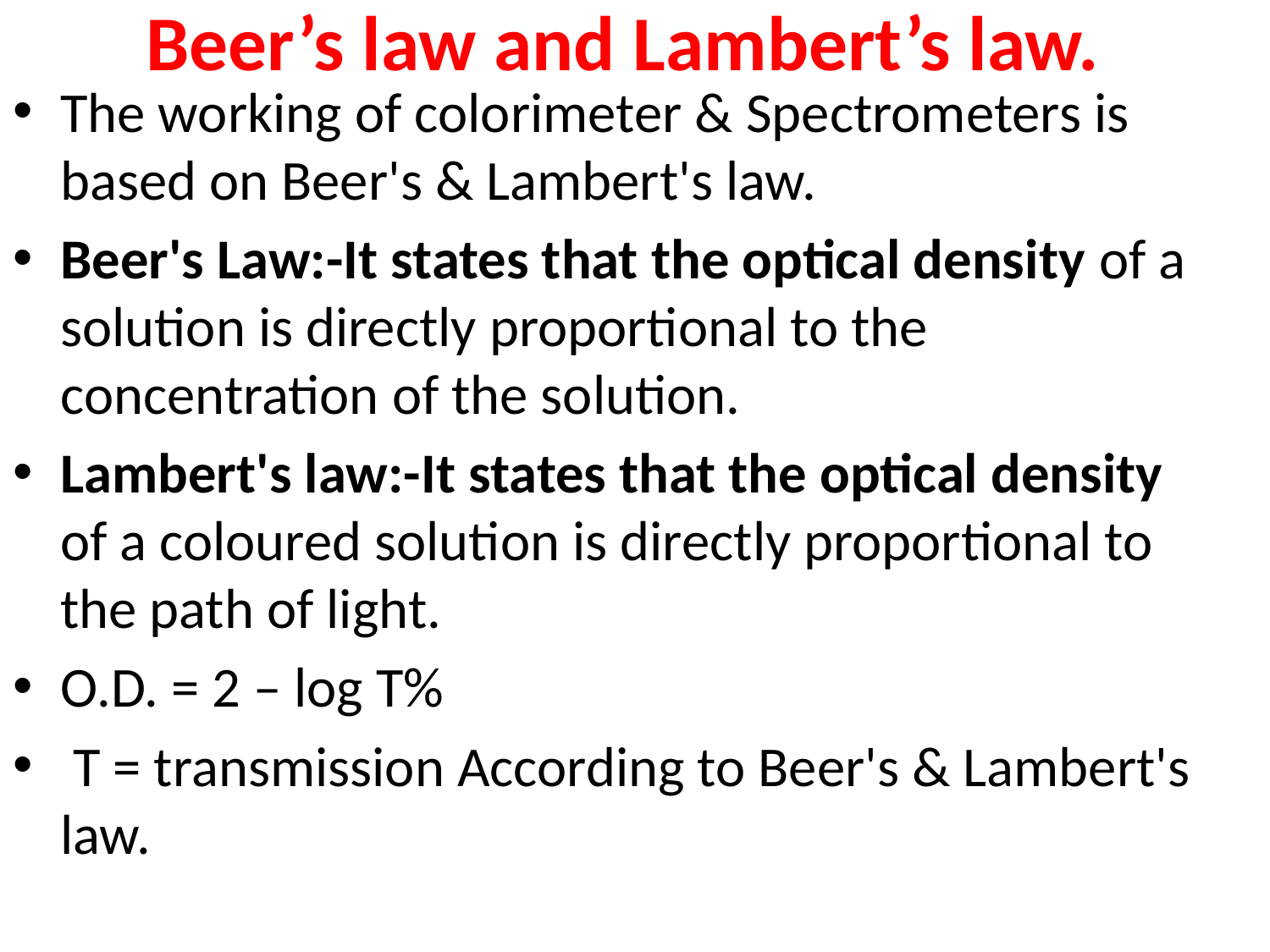

# Beer’s law and Lambert’s law.
The working of colorimeter & Spectrometers is based on Beer's & Lambert's law.
Beer's Law:-It states that the optical density of a solution is directly proportional to the concentration of the solution.
Lambert's law:-It states that the optical density of a coloured solution is directly proportional to the path of light.
O.D. = 2 – log T%
 T = transmission According to Beer's & Lambert's law.